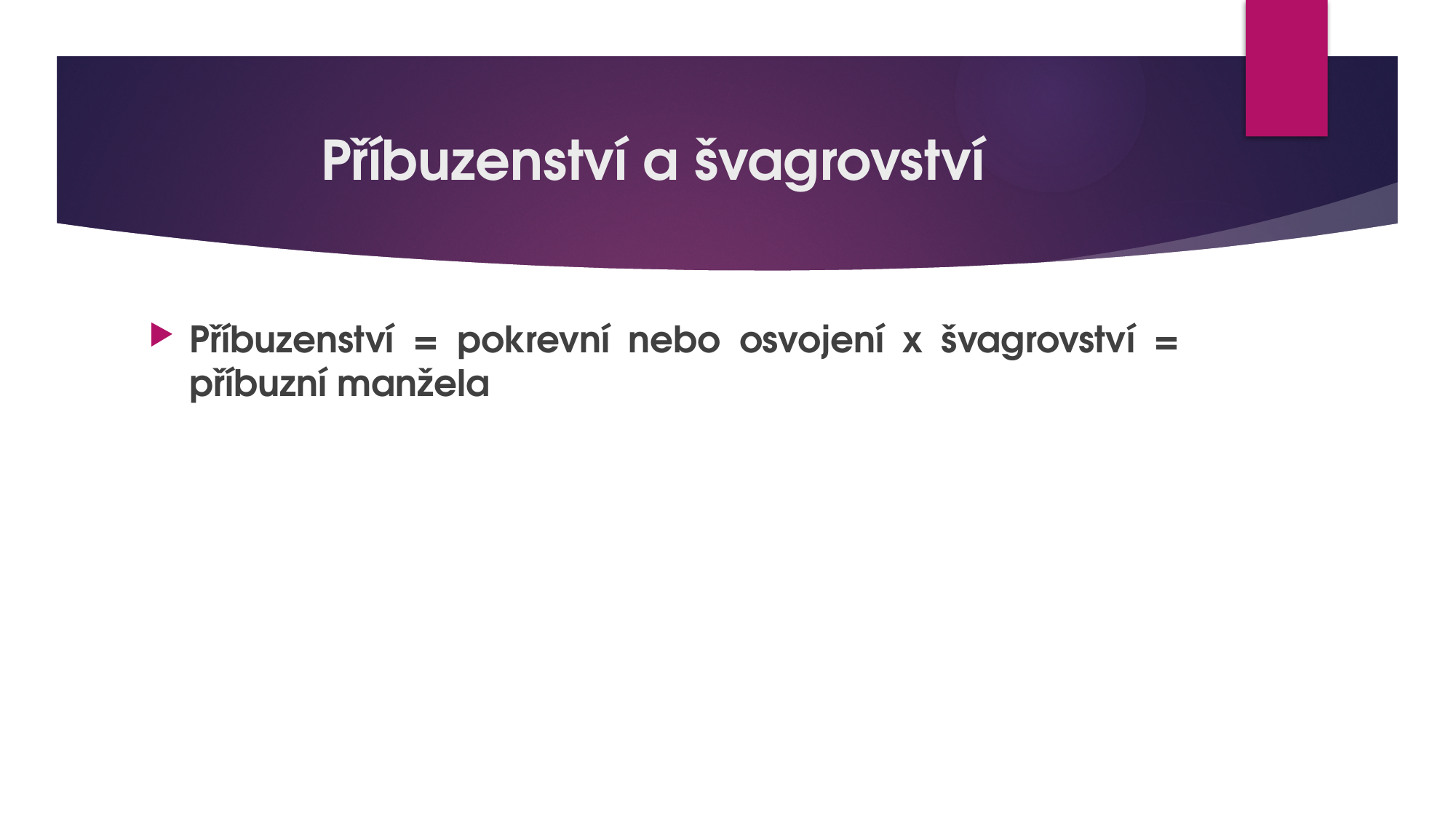

# Příbuzenství a švagrovství
Příbuzenství = pokrevní nebo osvojení x švagrovství = příbuzní manžela